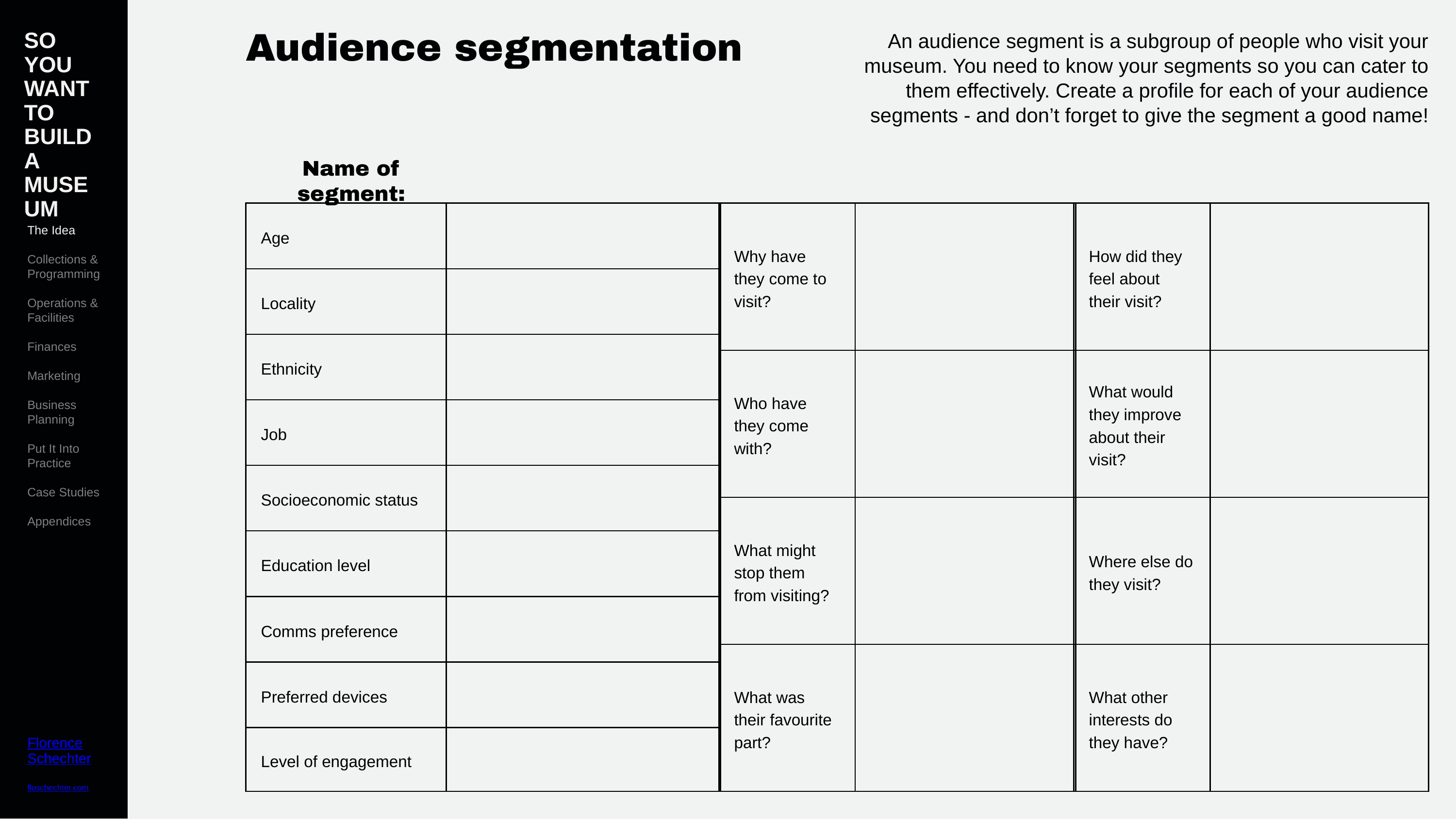

SO YOU WANT TO BUILD A MUSEUM
The Idea

Collections & Programming

Operations & Facilities

Finances

Marketing

Business Planning

Put It Into Practice

Case Studies

Appendices

Florence
Schechter

floschechter.com
An audience segment is a subgroup of people who visit your museum. You need to know your segments so you can cater to them effectively. Create a profile for each of your audience segments - and don’t forget to give the segment a good name!
Audience segmentation
Name of segment:
| Age |  |
| --- | --- |
| Locality |  |
| Ethnicity |  |
| Job |  |
| Socioeconomic status |  |
| Education level |  |
| Comms preference |  |
| Preferred devices |  |
| Level of engagement |  |
| Why have they come to visit? |  |
| --- | --- |
| Who have they come with? |  |
| What might stop them from visiting? |  |
| What was their favourite part? |  |
| How did they feel about their visit? |  |
| --- | --- |
| What would they improve about their visit? |  |
| Where else do they visit? |  |
| What other interests do they have? |  |